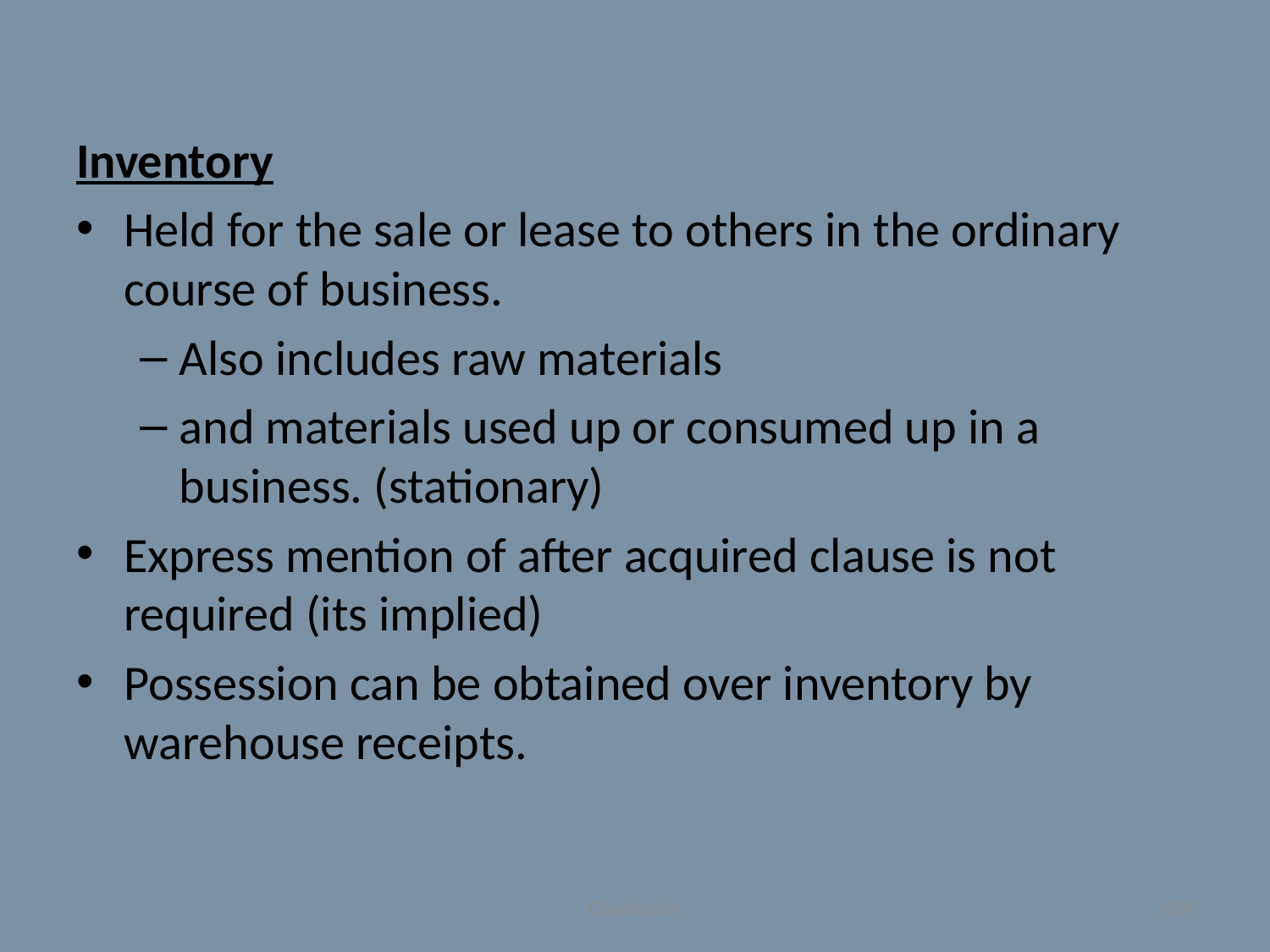

#
Inventory
Held for the sale or lease to others in the ordinary course of business.
Also includes raw materials
and materials used up or consumed up in a business. (stationary)
Express mention of after acquired clause is not required (its implied)
Possession can be obtained over inventory by warehouse receipts.

Crawford's
109